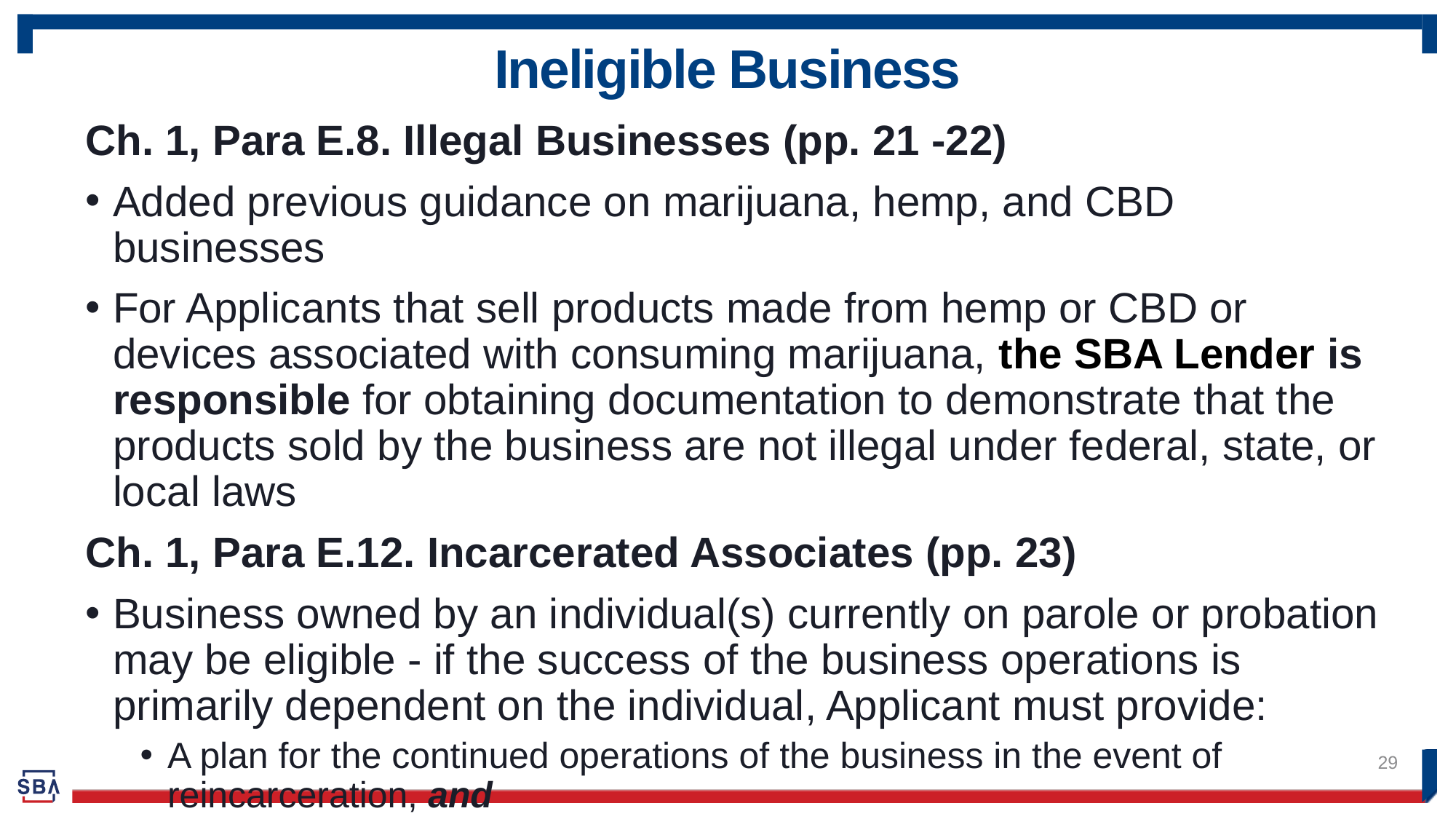

# Ineligible Business
Ch. 1, Para E.8. Illegal Businesses (pp. 21 -22)
Added previous guidance on marijuana, hemp, and CBD businesses
For Applicants that sell products made from hemp or CBD or devices associated with consuming marijuana, the SBA Lender is responsible for obtaining documentation to demonstrate that the products sold by the business are not illegal under federal, state, or local laws
Ch. 1, Para E.12. Incarcerated Associates (pp. 23)
Business owned by an individual(s) currently on parole or probation may be eligible - if the success of the business operations is primarily dependent on the individual, Applicant must provide:
A plan for the continued operations of the business in the event of reincarceration, and
The SBA Lender should consider requiring additional guarantors

29